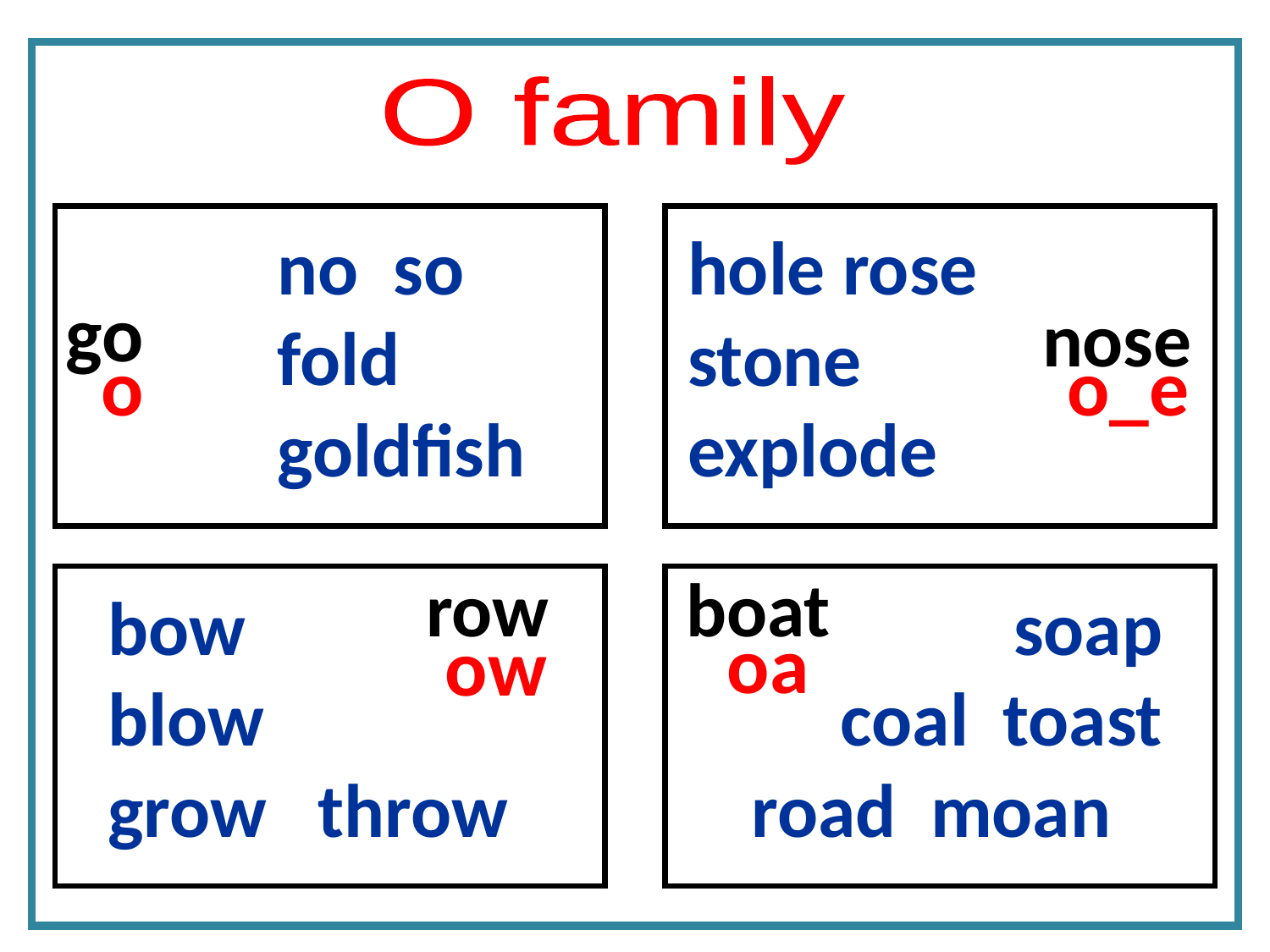

O family

hole rose
stone
explode
go
                      nose
no  so fold
goldfish

o

o_e
row        boat

bow
blow
grow   throw

soap
coal  toast
road  moan

oa

ow